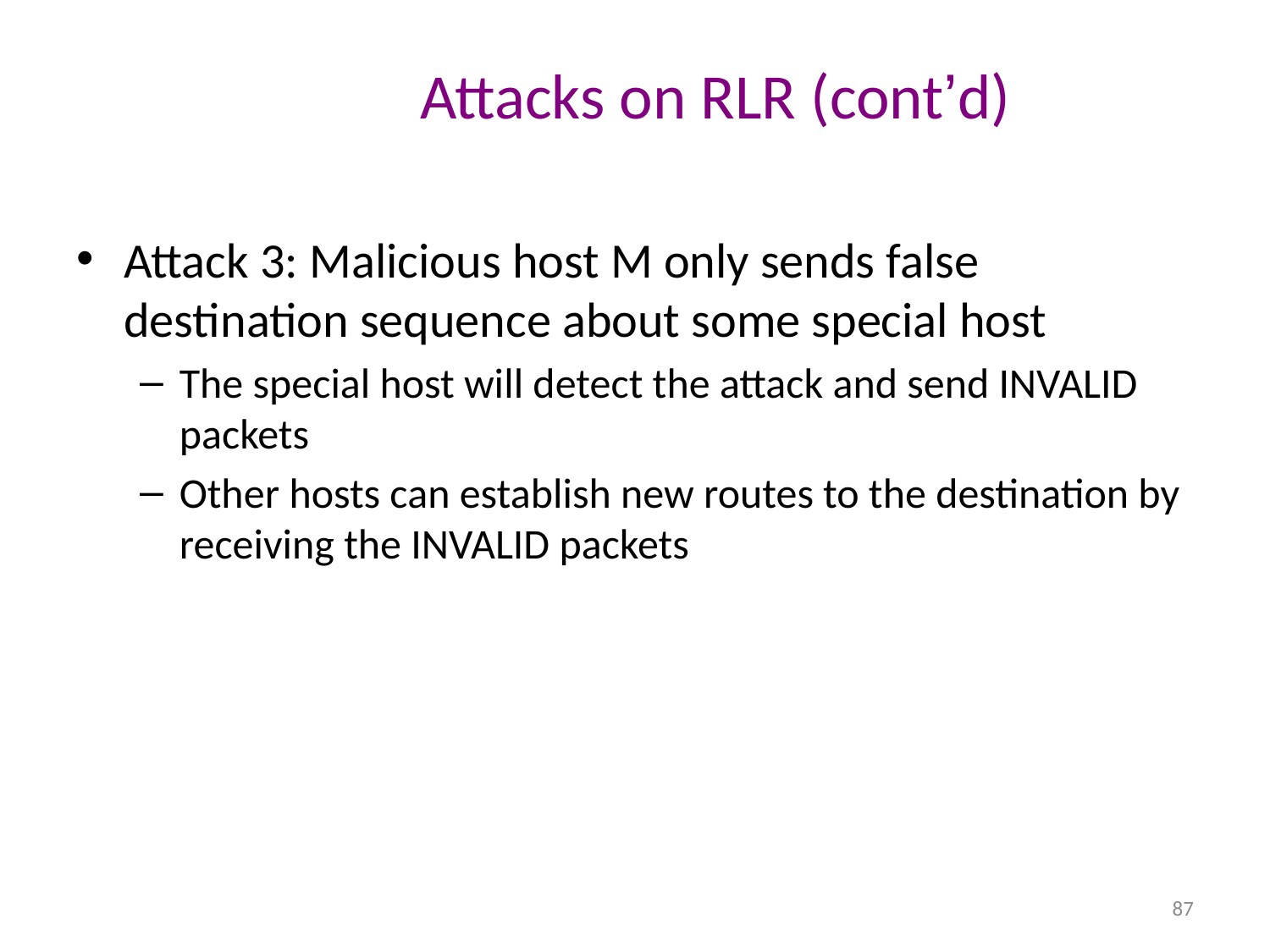

# Attacks on RLR (cont’d)
Attack 3: Malicious host M only sends false destination sequence about some special host
The special host will detect the attack and send INVALID packets
Other hosts can establish new routes to the destination by receiving the INVALID packets

    87